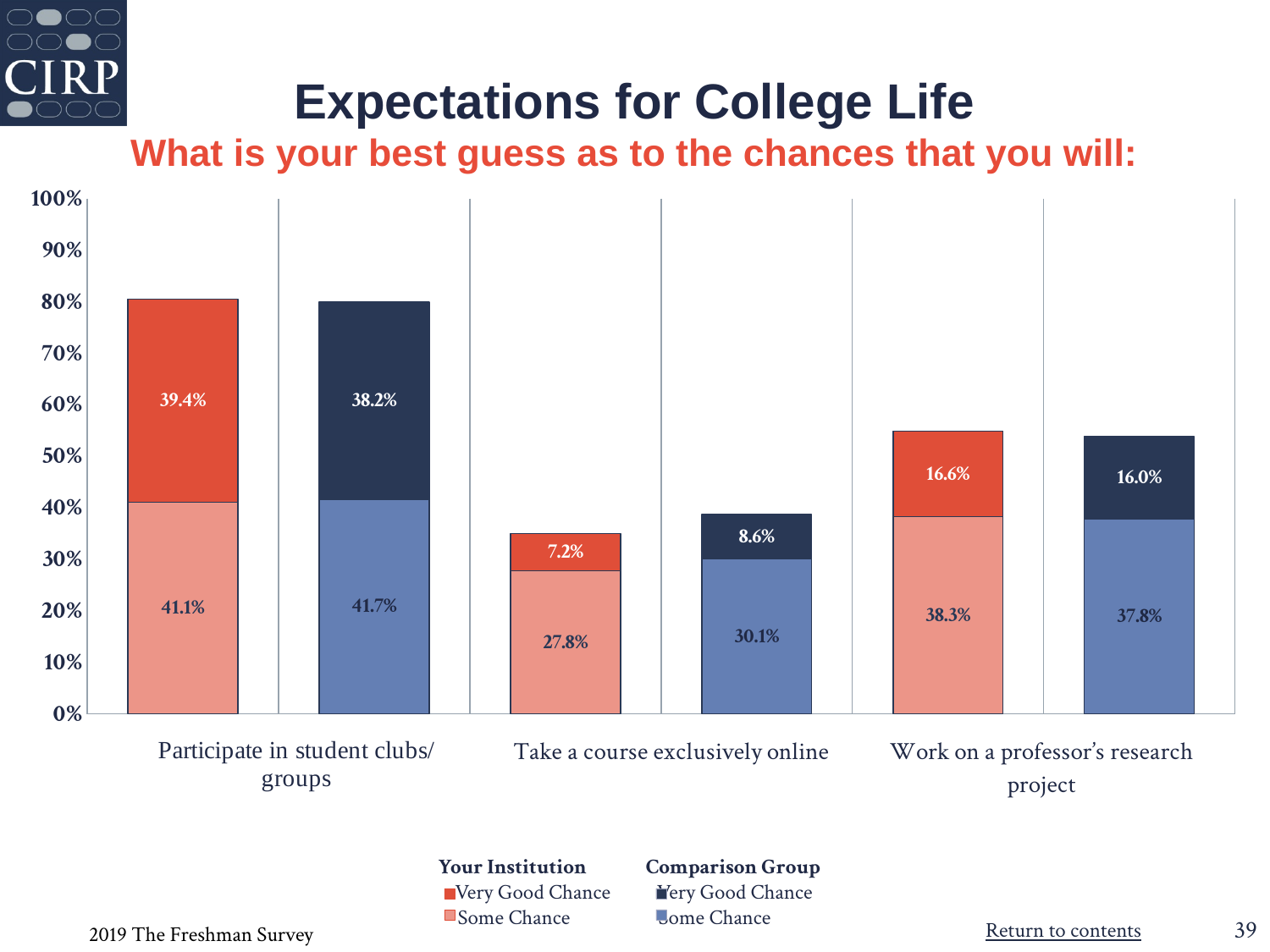

# Expectations for College Life What is your best guess as to the chances that you will:

### Chart

| Category | Some Chance | Very Good Chance |
|---|---|---|
| Your Institution | 0.411 | 0.394 |
| Comparison Group | 0.417 | 0.382 |
| Your Institution | 0.278 | 0.072 |
| Comparison Group | 0.301 | 0.086 |
| Your Institution | 0.383 | 0.166 |
| Comparison Group | 0.378 | 0.16 |
   Your Institution              Comparison Group
       Very Good Chance          Very Good Chance
       Some Chance                   Some Chance
2019 The Freshman Survey

Return to contents
39